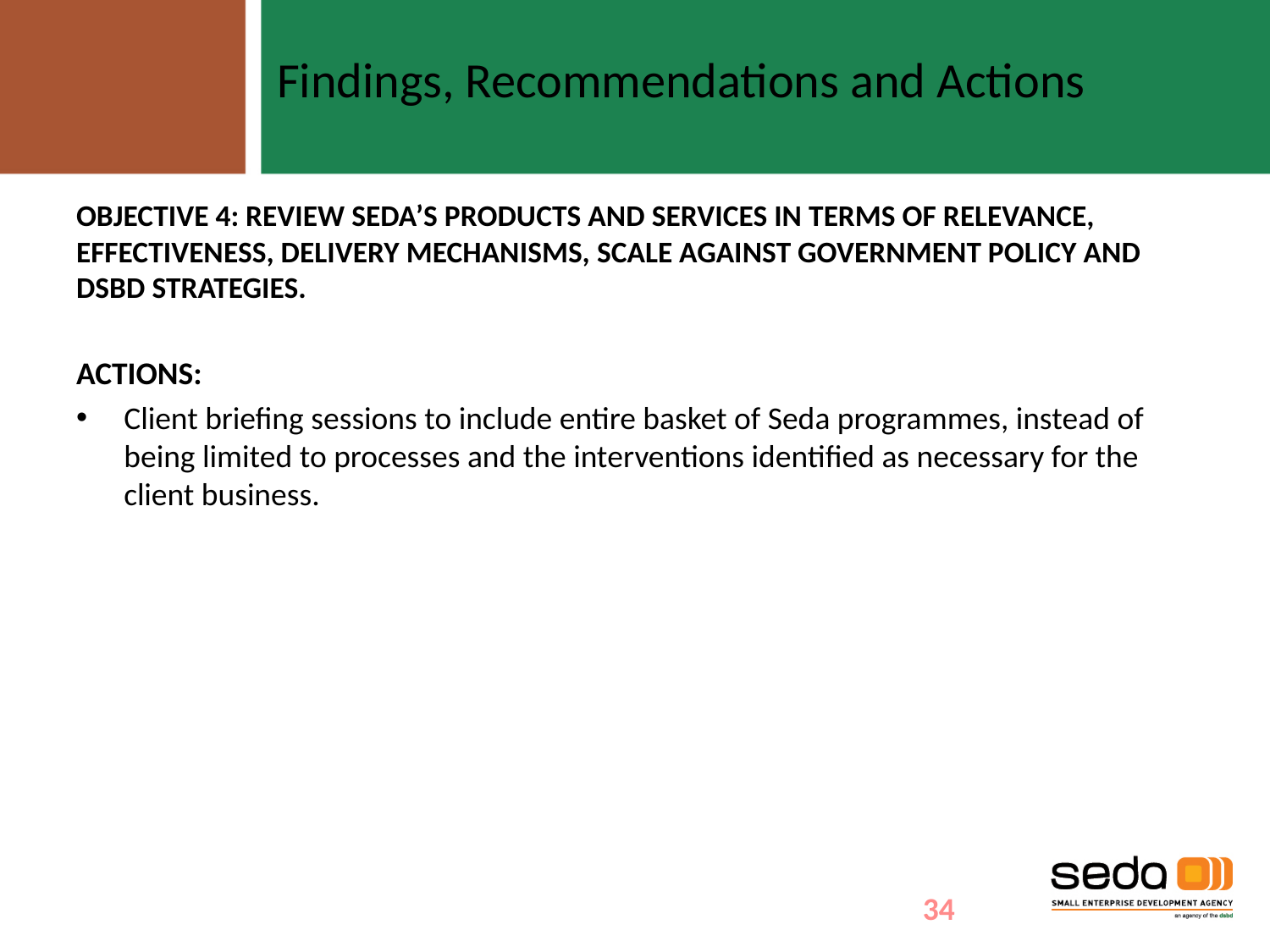

Findings, Recommendations and Actions
Objective 4: Review SEDA’s products and services in terms of relevance, effectiveness, delivery mechanisms, scale against government policy and DSBD strategies.

ACTIONS:
Client briefing sessions to include entire basket of Seda programmes, instead of being limited to processes and the interventions identified as necessary for the client business.
34